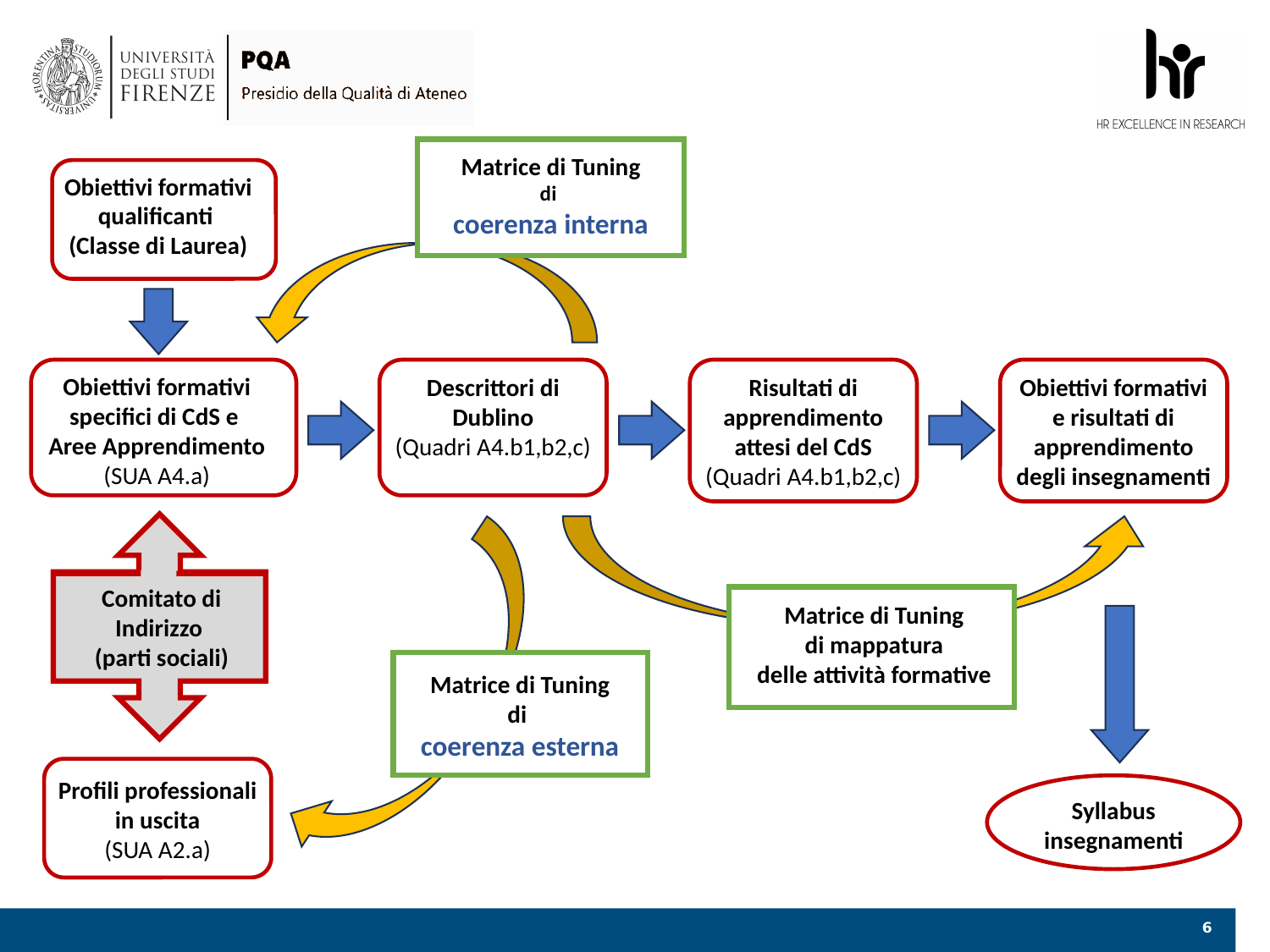

Matrice di Tuning
di
coerenza interna

Obiettivi formativi qualificanti
(Classe di Laurea)

Obiettivi formativi specifici di CdS e
Aree Apprendimento
(SUA A4.a)

Descrittori di Dublino
(Quadri A4.b1,b2,c)

Risultati di apprendimento attesi del CdS
(Quadri A4.b1,b2,c)

Obiettivi formativi e risultati di apprendimento degli insegnamenti

Comitato di Indirizzo
(parti sociali)

Matrice di Tuning
di mappatura
delle attività formative

Matrice di Tuning
di
coerenza esterna

Profili professionali in uscita
(SUA A2.a)
Syllabus insegnamenti